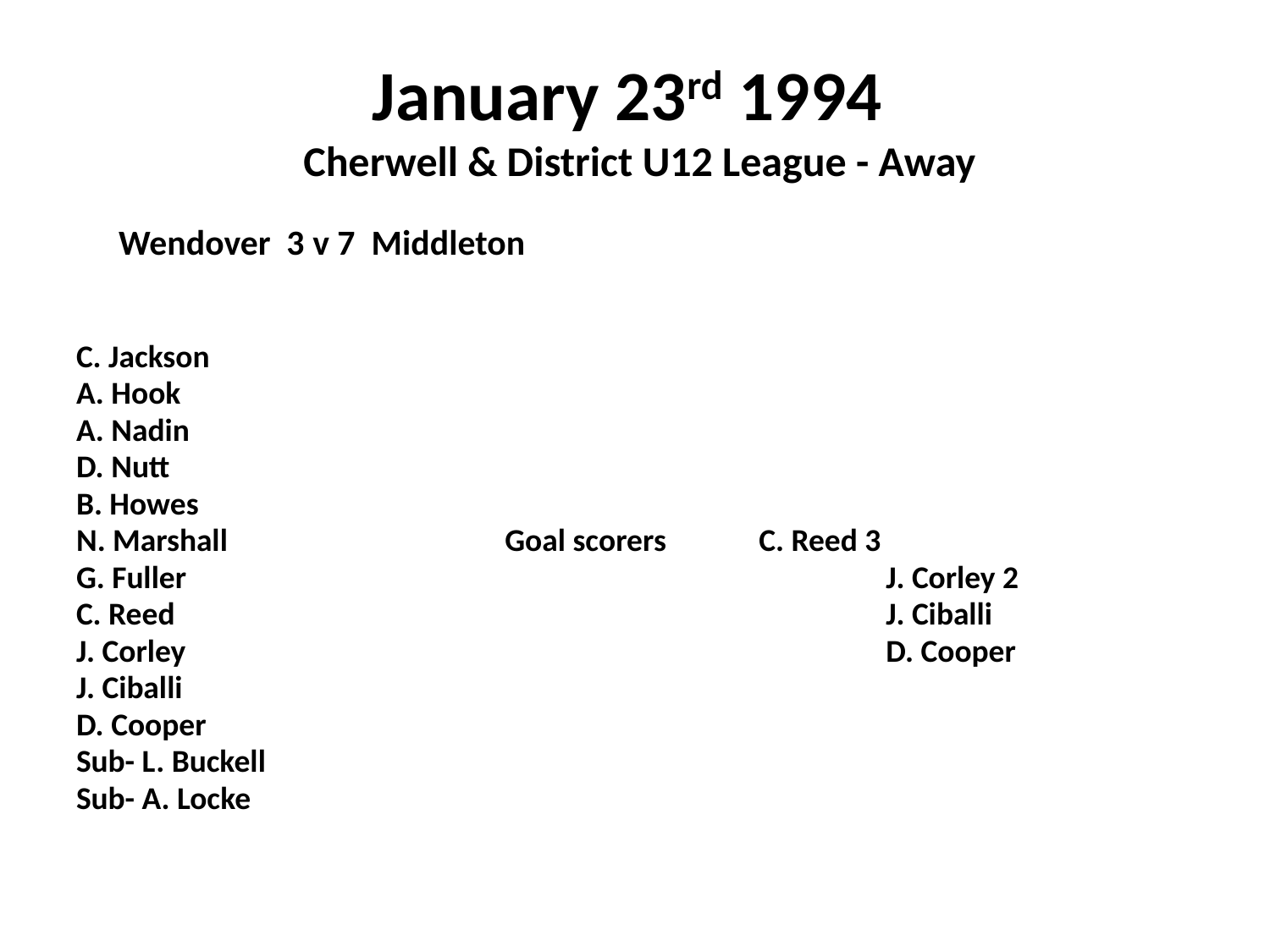

# January 23rd 1994 Cherwell & District U12 League - Away
     Wendover  3 v 7  Middleton

C. Jackson
A. Hook
A. Nadin
D. Nutt
B. Howes
N. Marshall			Goal scorers	C. Reed 3
G. Fuller						J. Corley 2
C. Reed						J. Ciballi
J. Corley						D. Cooper
J. Ciballi
D. Cooper
Sub- L. Buckell
Sub- A. Locke